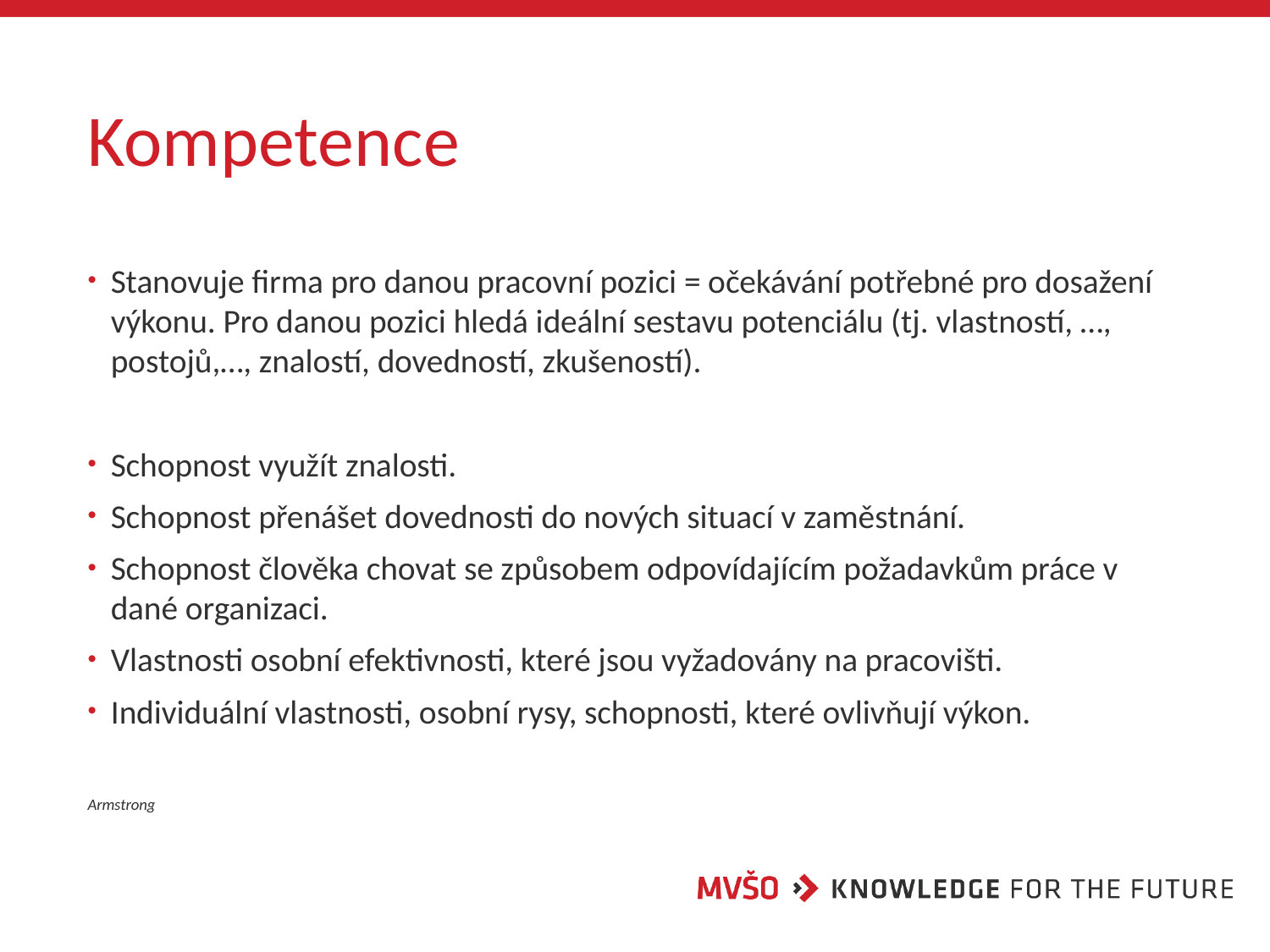

# Kompetence
Stanovuje firma pro danou pracovní pozici = očekávání potřebné pro dosažení výkonu. Pro danou pozici hledá ideální sestavu potenciálu (tj. vlastností, …, postojů,…, znalostí, dovedností, zkušeností).

Schopnost využít znalosti.
Schopnost přenášet dovednosti do nových situací v zaměstnání.
Schopnost člověka chovat se způsobem odpovídajícím požadavkům práce v dané organizaci.
Vlastnosti osobní efektivnosti, které jsou vyžadovány na pracovišti.
Individuální vlastnosti, osobní rysy, schopnosti, které ovlivňují výkon.

Armstrong